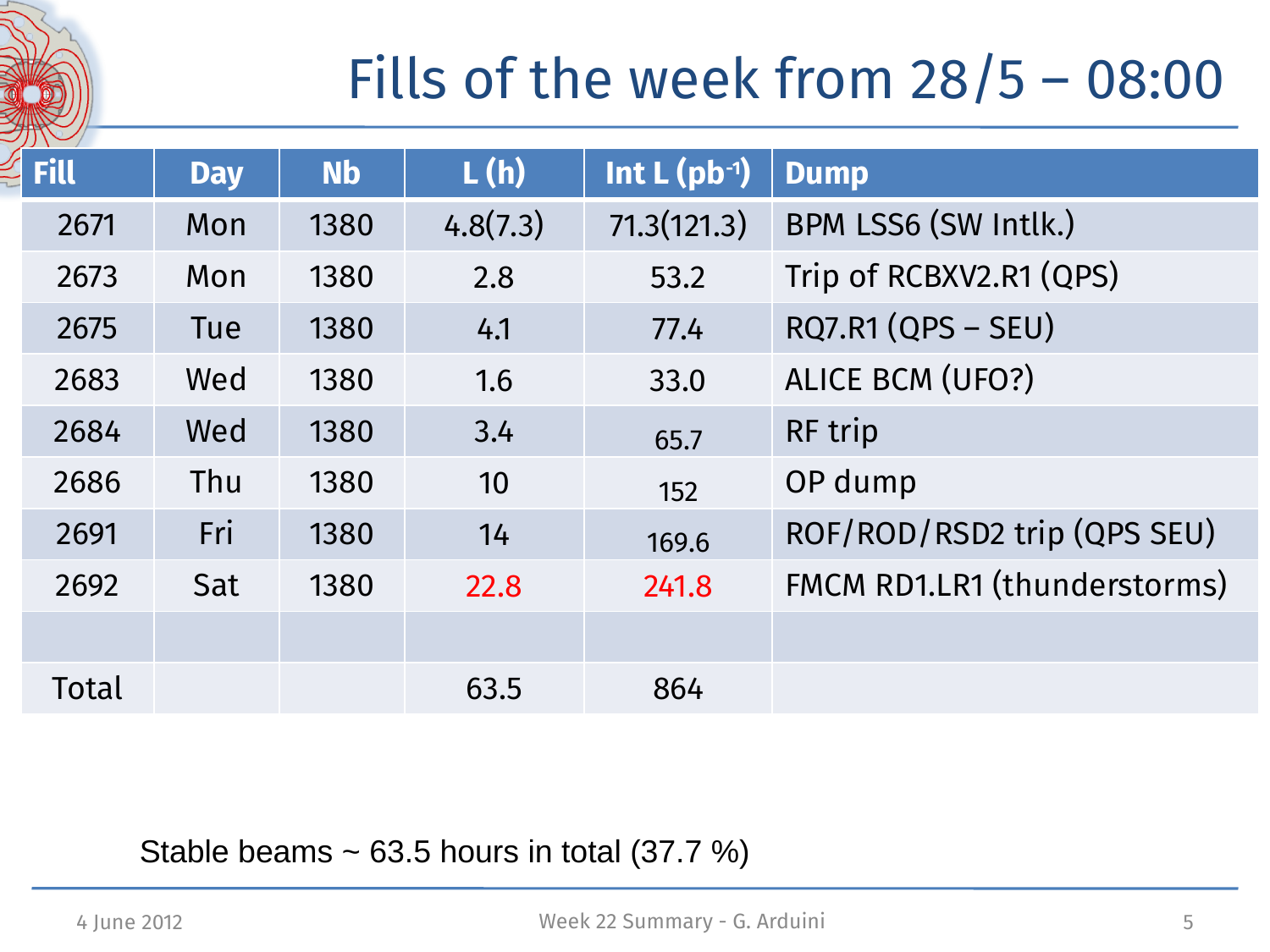

# Fills of the week from 28/5 – 08:00
| Fill | Day | Nb | L (h) | Int L (pb-1) | Dump |
| --- | --- | --- | --- | --- | --- |
| 2671 | Mon | 1380 | 4.8(7.3) | 71.3(121.3) | BPM LSS6 (SW Intlk.) |
| 2673 | Mon | 1380 | 2.8 | 53.2 | Trip of RCBXV2.R1 (QPS) |
| 2675 | Tue | 1380 | 4.1 | 77.4 | RQ7.R1 (QPS – SEU) |
| 2683 | Wed | 1380 | 1.6 | 33.0 | ALICE BCM (UFO?) |
| 2684 | Wed | 1380 | 3.4 | 65.7 | RF trip |
| 2686 | Thu | 1380 | 10 | 152 | OP dump |
| 2691 | Fri | 1380 | 14 | 169.6 | ROF/ROD/RSD2 trip (QPS SEU) |
| 2692 | Sat | 1380 | 22.8 | 241.8 | FMCM RD1.LR1 (thunderstorms) |
|  |  |  |  |  |  |
| Total |  |  | 63.5 | 864 |  |
Stable beams ~ 63.5 hours in total (37.7 %)
4 June 2012
5
Week 22 Summary - G. Arduini